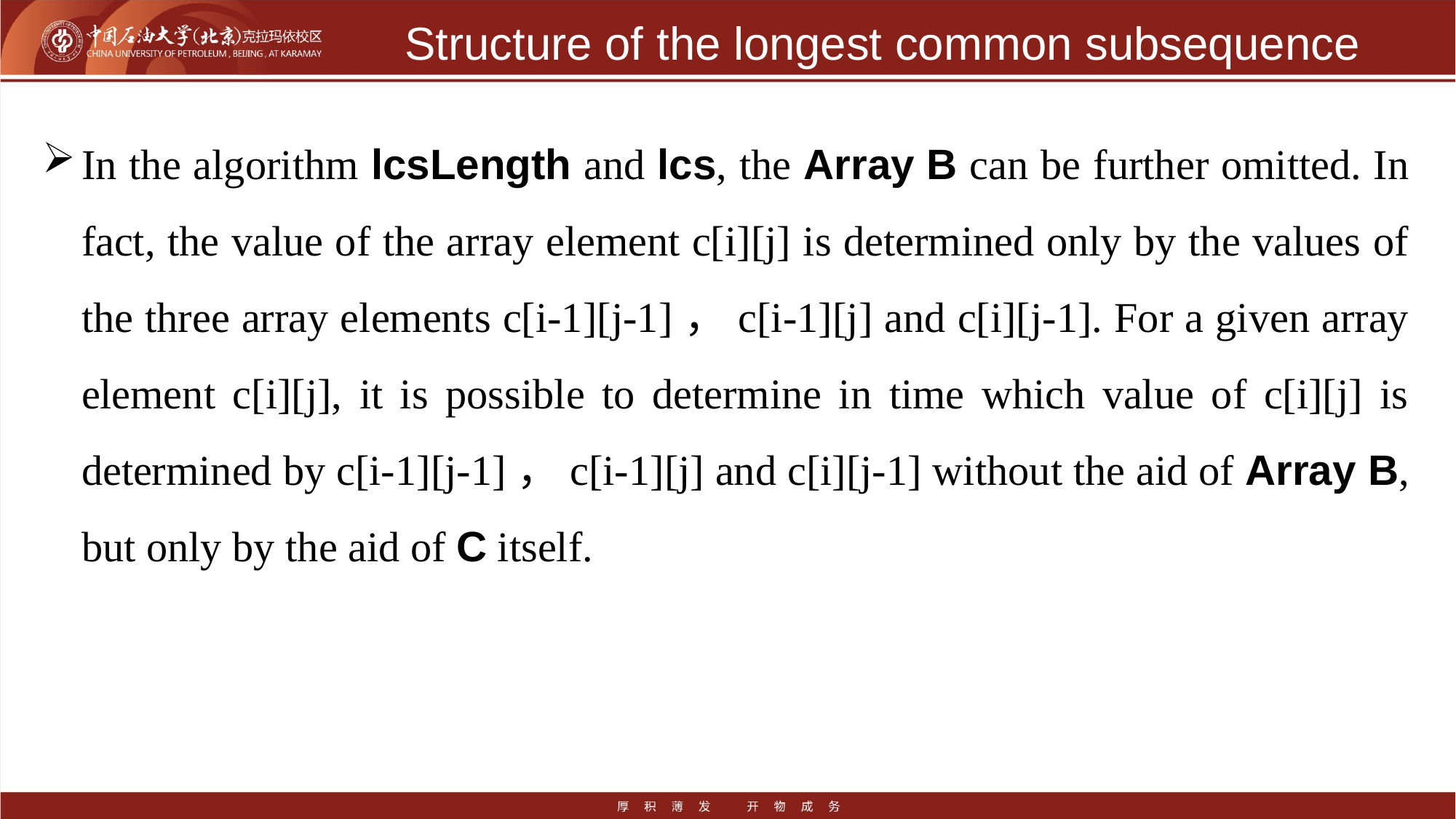

# Structure of the longest common subsequence
In the algorithm lcsLength and lcs, the Array B can be further omitted. In fact, the value of the array element c[i][j] is determined only by the values of the three array elements c[i-1][j-1]，c[i-1][j] and c[i][j-1]. For a given array element c[i][j], it is possible to determine in time which value of c[i][j] is determined by c[i-1][j-1]，c[i-1][j] and c[i][j-1] without the aid of Array B, but only by the aid of C itself.